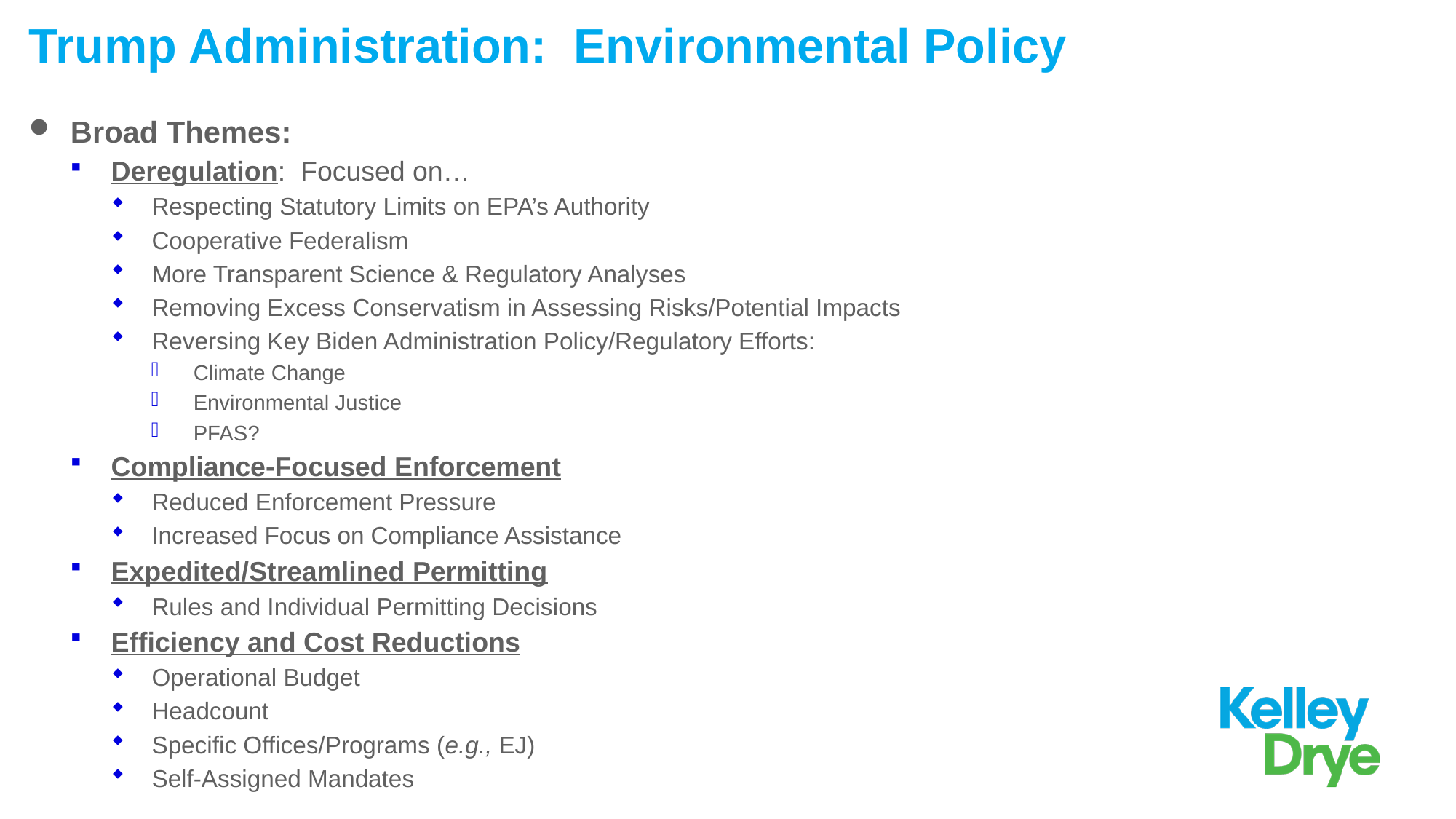

# Trump Administration:  Environmental Policy
Broad Themes:
Deregulation:  Focused on…
Respecting Statutory Limits on EPA’s Authority
Cooperative Federalism
More Transparent Science & Regulatory Analyses
Removing Excess Conservatism in Assessing Risks/Potential Impacts
Reversing Key Biden Administration Policy/Regulatory Efforts:
Climate Change
Environmental Justice
PFAS?
Compliance-Focused Enforcement
Reduced Enforcement Pressure
Increased Focus on Compliance Assistance
Expedited/Streamlined Permitting
Rules and Individual Permitting Decisions
Efficiency and Cost Reductions
Operational Budget
Headcount
Specific Offices/Programs (e.g., EJ)
Self-Assigned Mandates